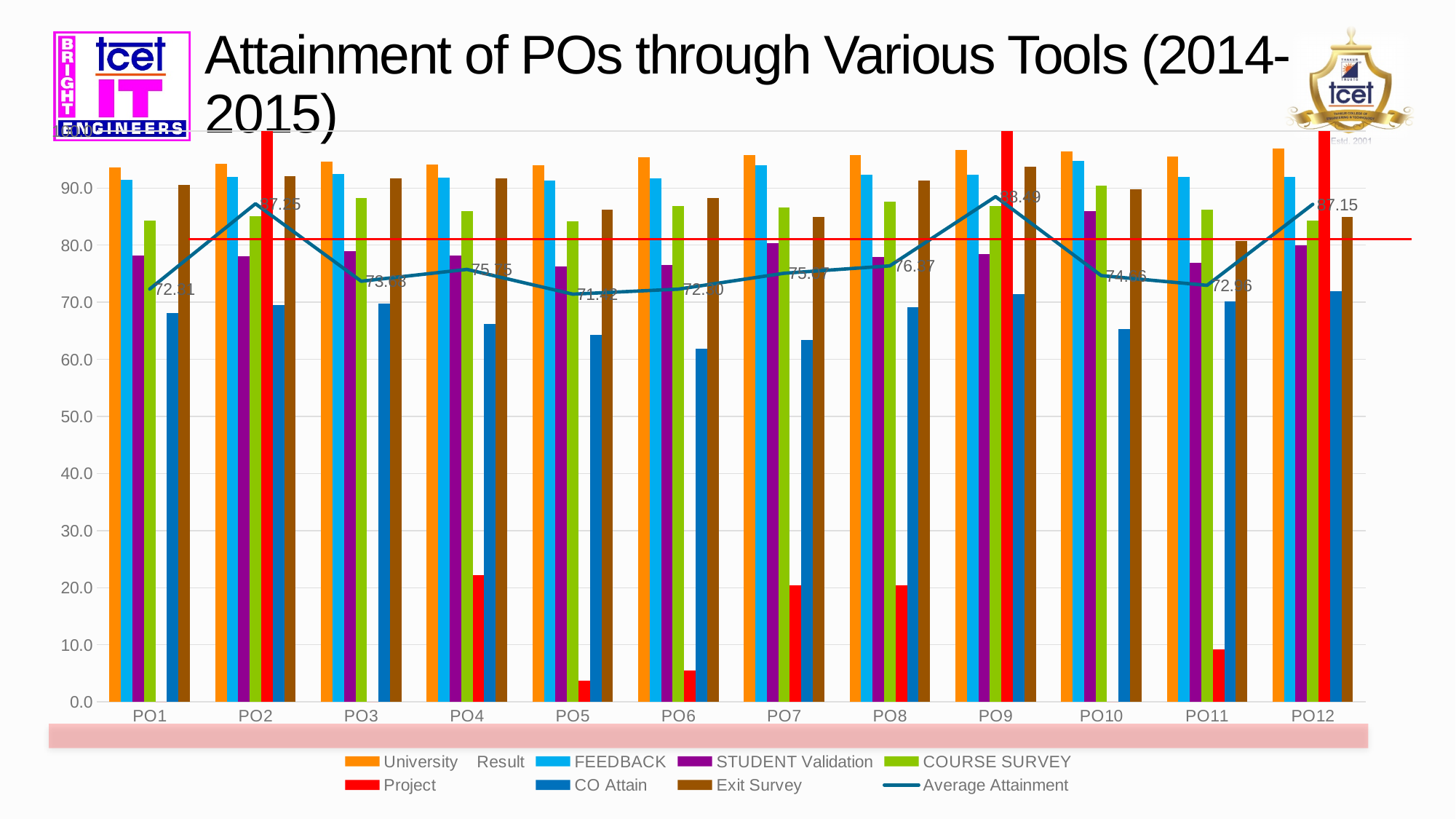

# Attainment of POs through Various Tools (2014-2015)

### Chart

| Category | University    Result | FEEDBACK | STUDENT Validation | COURSE SURVEY | Project  | CO Attain | Exit Survey | Average Attainment |
|---|---|---|---|---|---|---|---|---|
| PO1 | 93.58399999999999 | 91.46551724137932 | 78.14090909090909 | 84.30166666666668 | 0.0 | 68.07 | 90.6 | 72.30887042842214 |
| PO2 | 94.20027777777779 | 91.90333333333334 | 78.07666666666667 | 85.00266666666667 | 100.0 | 69.46 | 92.1 | 87.24899206349208 |
| PO3 | 94.61587096774193 | 92.48217391304351 | 78.94736842105263 | 88.25800000000001 | 0.0 | 69.73 | 91.75 | 73.68334475740544 |
| PO4 | 94.14177419354839 | 91.81586206896553 | 78.22545454545454 | 85.90785714285714 | 22.22222222222222 | 66.22 | 91.75 | 75.75473859614969 |
| PO5 | 93.95345622119817 | 91.26080000000002 | 76.30888888888889 | 84.22923076923077 | 3.7037037037037033 | 64.26 | 86.2 | 71.41658279757449 |
| PO6 | 95.36733870967743 | 91.70764705882354 | 76.49857142857142 | 86.89714285714285 | 5.555555555555555 | 61.87 | 88.2 | 72.29946508711011 |
| PO7 | 95.75166666666667 | 94.03299999999999 | 80.36142857142856 | 86.635 | 20.37037037037037 | 63.37 | 85.0 | 75.07449508692366 |
| PO8 | 95.73792338709677 | 92.3714285714286 | 77.96333333333334 | 87.65599999999999 | 20.37037037037037 | 69.18 | 91.3 | 76.36843652317557 |
| PO9 | 96.61175115207372 | 92.3495 | 78.47466666666668 | 86.88250000000001 | 100.0 | 71.41 | 93.7 | 88.48977397410577 |
| PO10 | 96.35 | 94.72200000000001 | 85.995 | 90.4666666666667 | 0.0 | 65.33 | 89.75 | 74.65909523809523 |
| PO11 | 95.48621700879767 | 91.99789473684211 | 76.94312499999998 | 86.16 | 9.25925925925926 | 70.15 | 80.7 | 72.95664228641414 |
| PO12 | 96.87 | 91.99466666666669 | 79.95461538461538 | 84.3 | 100.0 | 71.95 | 85.0 | 87.1527545787546 |